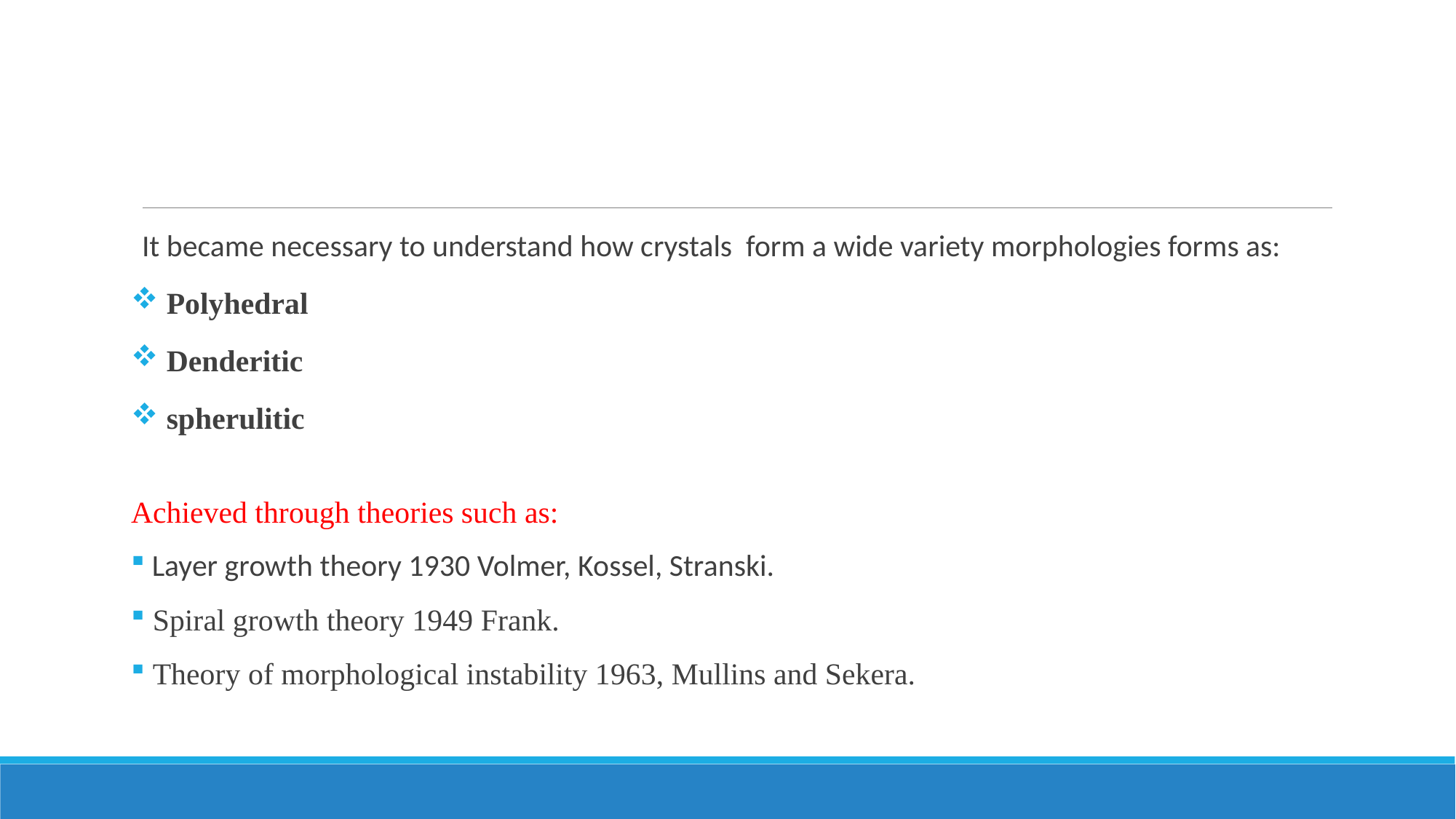

#
It became necessary to understand how crystals  form a wide variety morphologies forms as:
 Polyhedral
 Denderitic
 spherulitic

Achieved through theories such as:
 Layer growth theory 1930 Volmer, Kossel, Stranski.
 Spiral growth theory 1949 Frank.
 Theory of morphological instability 1963, Mullins and Sekera.